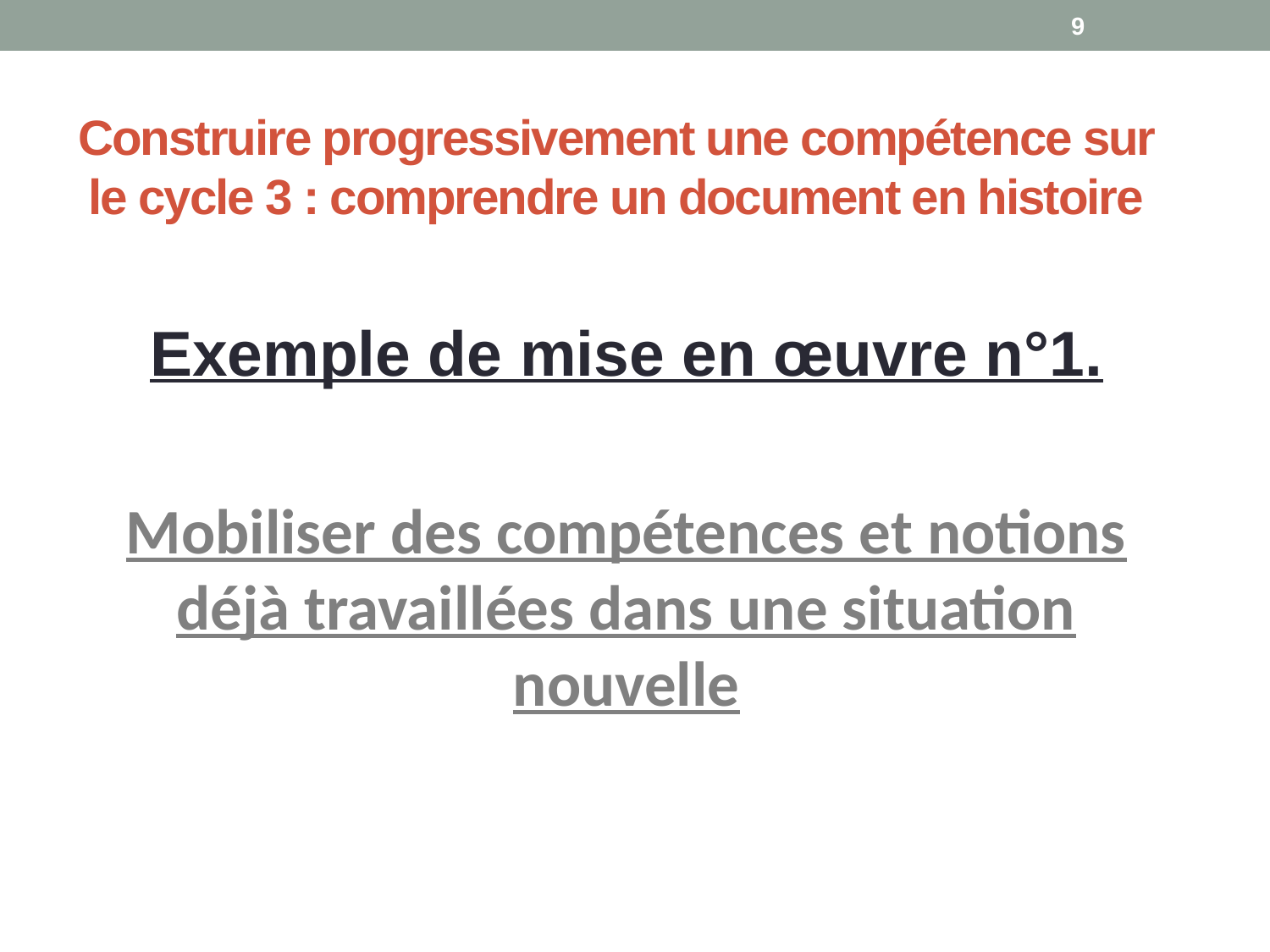

9
# Construire progressivement une compétence sur le cycle 3 : comprendre un document en histoire
Exemple de mise en œuvre n°1.

Mobiliser des compétences et notions déjà travaillées dans une situation nouvelle